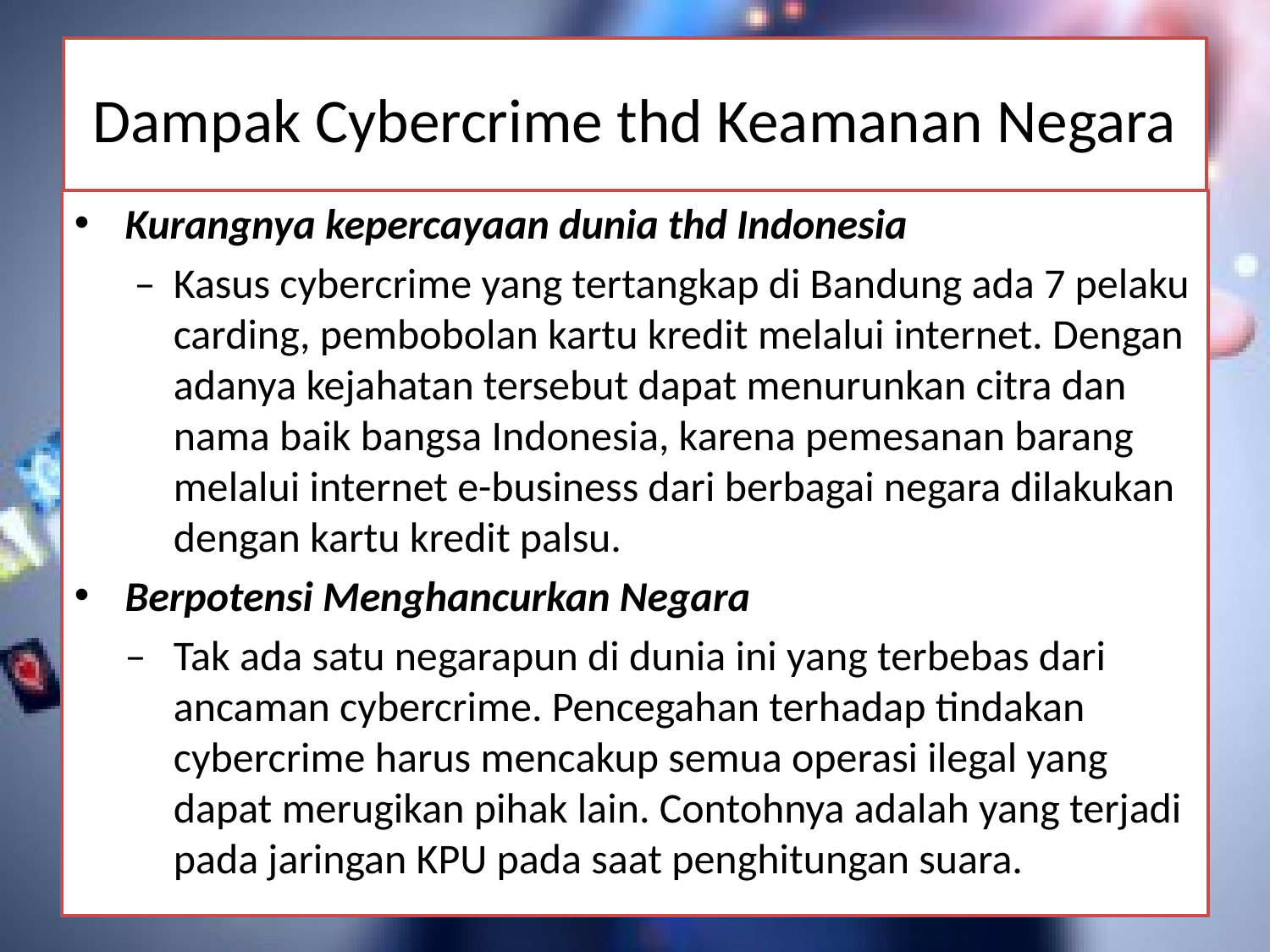

# Dampak Cybercrime thd Keamanan Negara
Kurangnya kepercayaan dunia thd Indonesia
 –	Kasus cybercrime yang tertangkap di Bandung ada 7 pelaku carding, pembobolan kartu kredit melalui internet. Dengan adanya kejahatan tersebut dapat menurunkan citra dan nama baik bangsa Indonesia, karena pemesanan barang melalui internet e-business dari berbagai negara dilakukan dengan kartu kredit palsu.
Berpotensi Menghancurkan Negara
–  	Tak ada satu negarapun di dunia ini yang terbebas dari ancaman cybercrime. Pencegahan terhadap tindakan cybercrime harus mencakup semua operasi ilegal yang dapat merugikan pihak lain. Contohnya adalah yang terjadi pada jaringan KPU pada saat penghitungan suara.